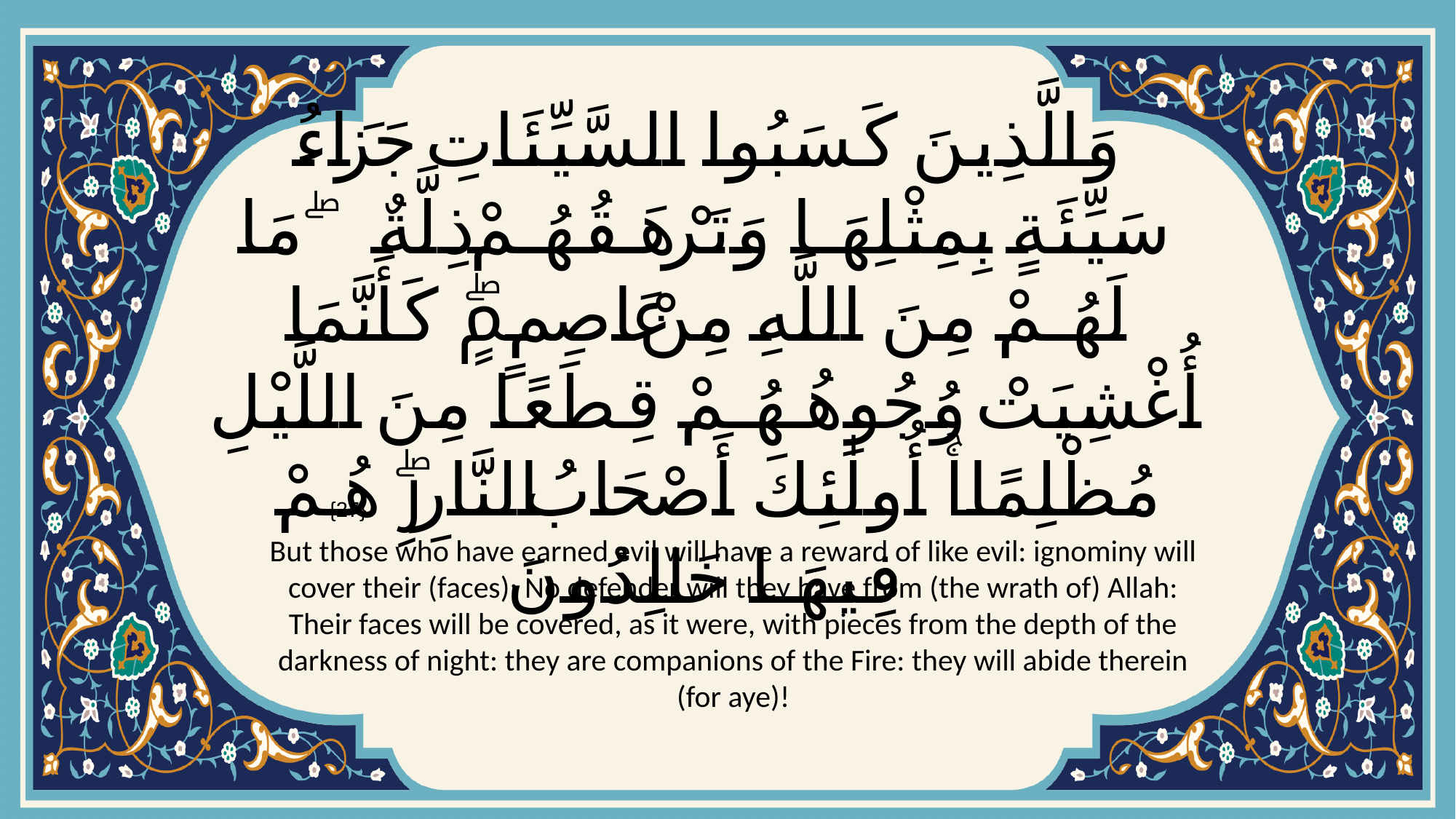

# وَالَّذِينَ كَسَبُوا السَّيِّئَاتِ جَزَاءُ سَيِّئَةٍ بِمِثْلِهَا وَتَرْهَقُهُمْ ذِلَّةٌ ۖ مَا لَهُمْ مِنَ اللَّهِ مِنْ عَاصِمٍۖ كَأَنَّمَا أُغْشِيَتْ وُجُوهُهُمْ قِطَعًا مِنَ اللَّيْلِ مُظْلِمًاۚ أُولَٰئِكَ أَصْحَابُ النَّارِۖ هُمْ فِيهَا خَالِدُونَ
{27}
But those who have earned evil will have a reward of like evil: ignominy will cover their (faces): No defender will they have from (the wrath of) Allah: Their faces will be covered, as it were, with pieces from the depth of the darkness of night: they are companions of the Fire: they will abide therein (for aye)!